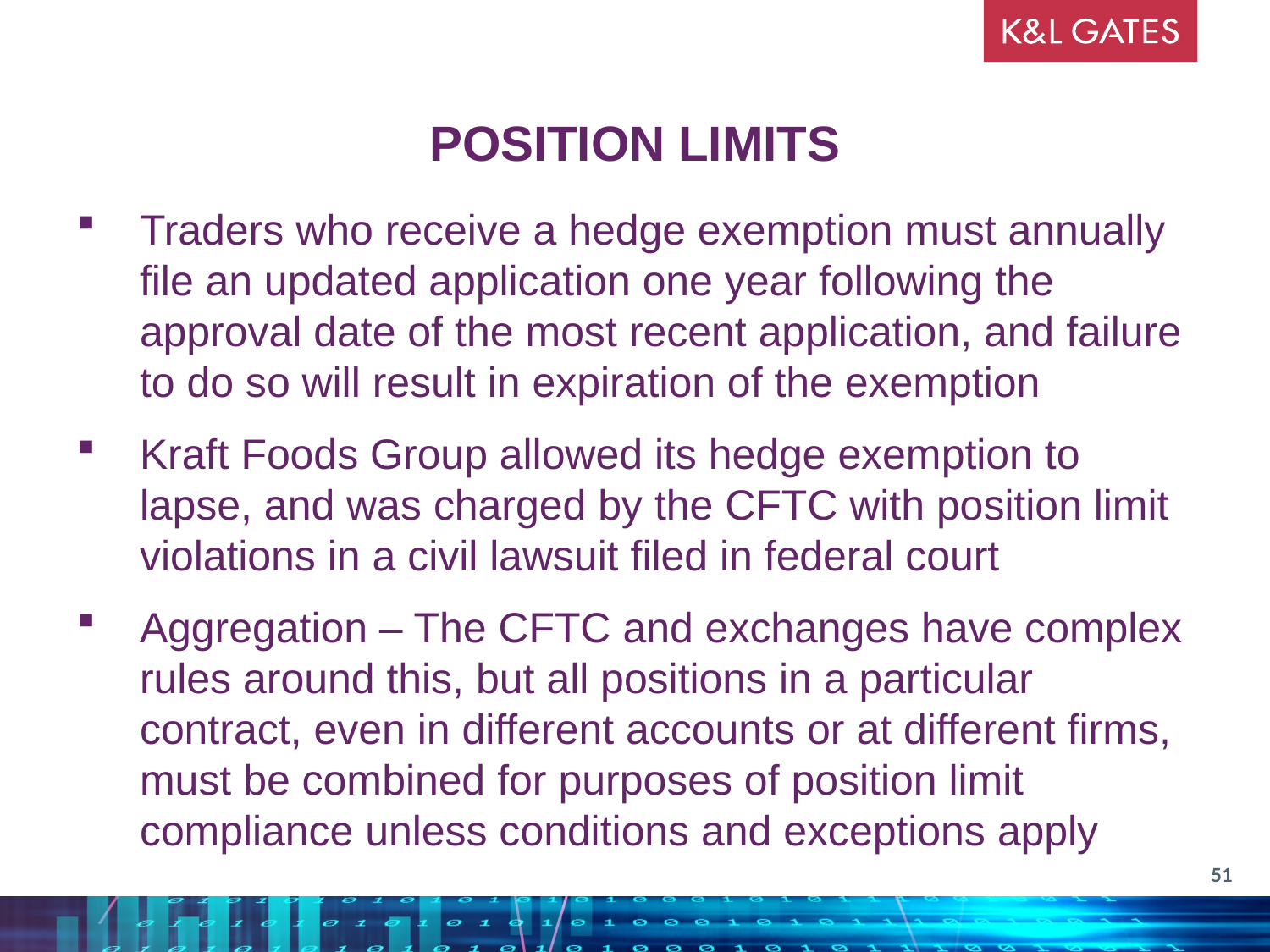

POSITION LIMITS
Traders who receive a hedge exemption must annually file an updated application one year following the approval date of the most recent application, and failure to do so will result in expiration of the exemption
Kraft Foods Group allowed its hedge exemption to lapse, and was charged by the CFTC with position limit violations in a civil lawsuit filed in federal court
Aggregation – The CFTC and exchanges have complex rules around this, but all positions in a particular contract, even in different accounts or at different firms, must be combined for purposes of position limit compliance unless conditions and exceptions apply

51